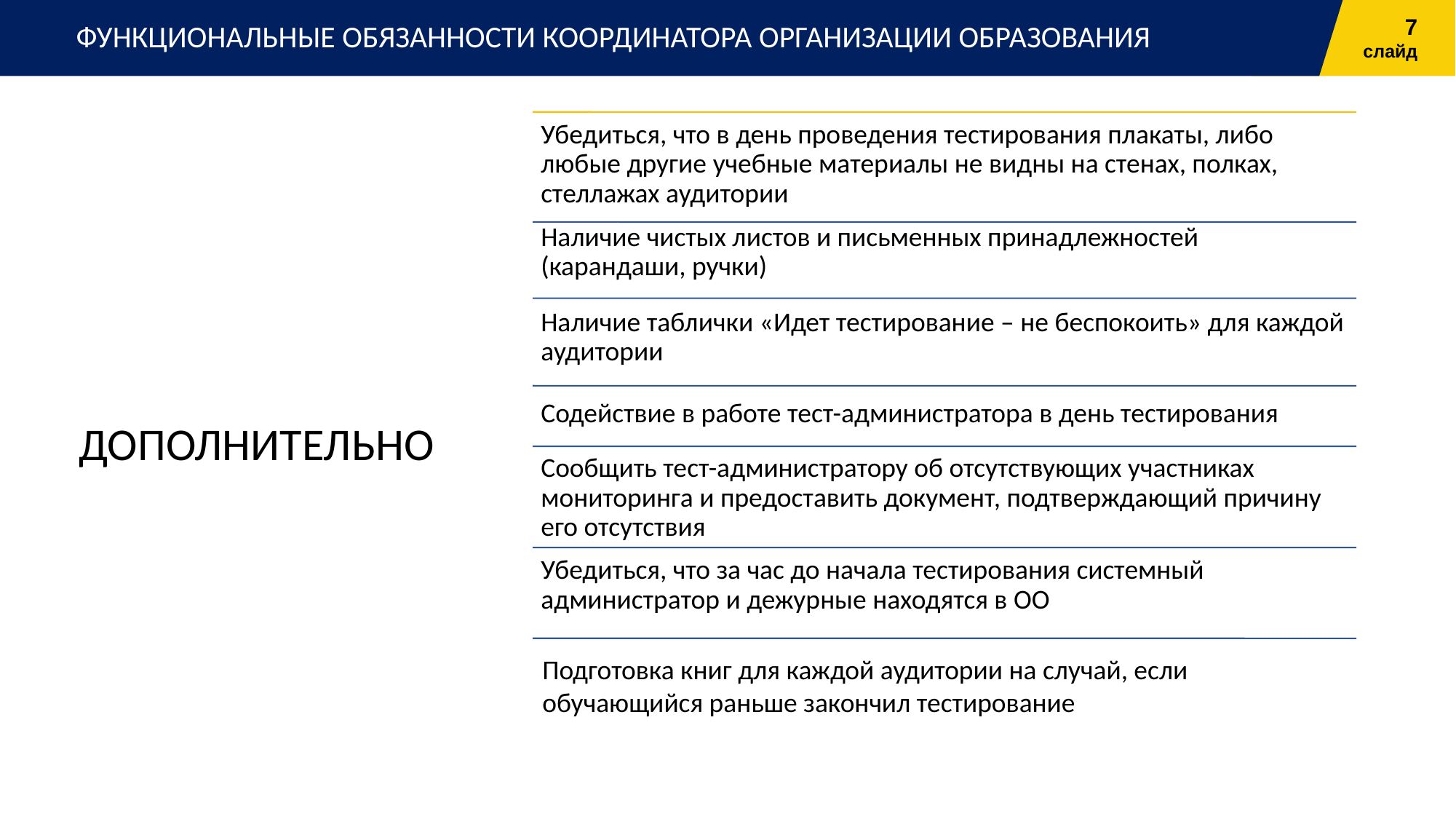

7
слайд
ФУНКЦИОНАЛЬНЫЕ ОБЯЗАННОСТИ КООРДИНАТОРА ОРГАНИЗАЦИИ ОБРАЗОВАНИЯ
Убедиться, что в день проведения тестирования плакаты, либо любые другие учебные материалы не видны на стенах, полках, стеллажах аудитории
Наличие чистых листов и письменных принадлежностей (карандаши, ручки)
Наличие таблички «Идет тестирование – не беспокоить» для каждой аудитории
Содействие в работе тест-администратора в день тестирования
Сообщить тест-администратору об отсутствующих участниках мониторинга и предоставить документ, подтверждающий причину его отсутствия
Убедиться, что за час до начала тестирования системный администратор и дежурные находятся в ОО
ДОПОЛНИТЕЛЬНО

Подготовка книг для каждой аудитории на случай, если обучающийся раньше закончил тестирование